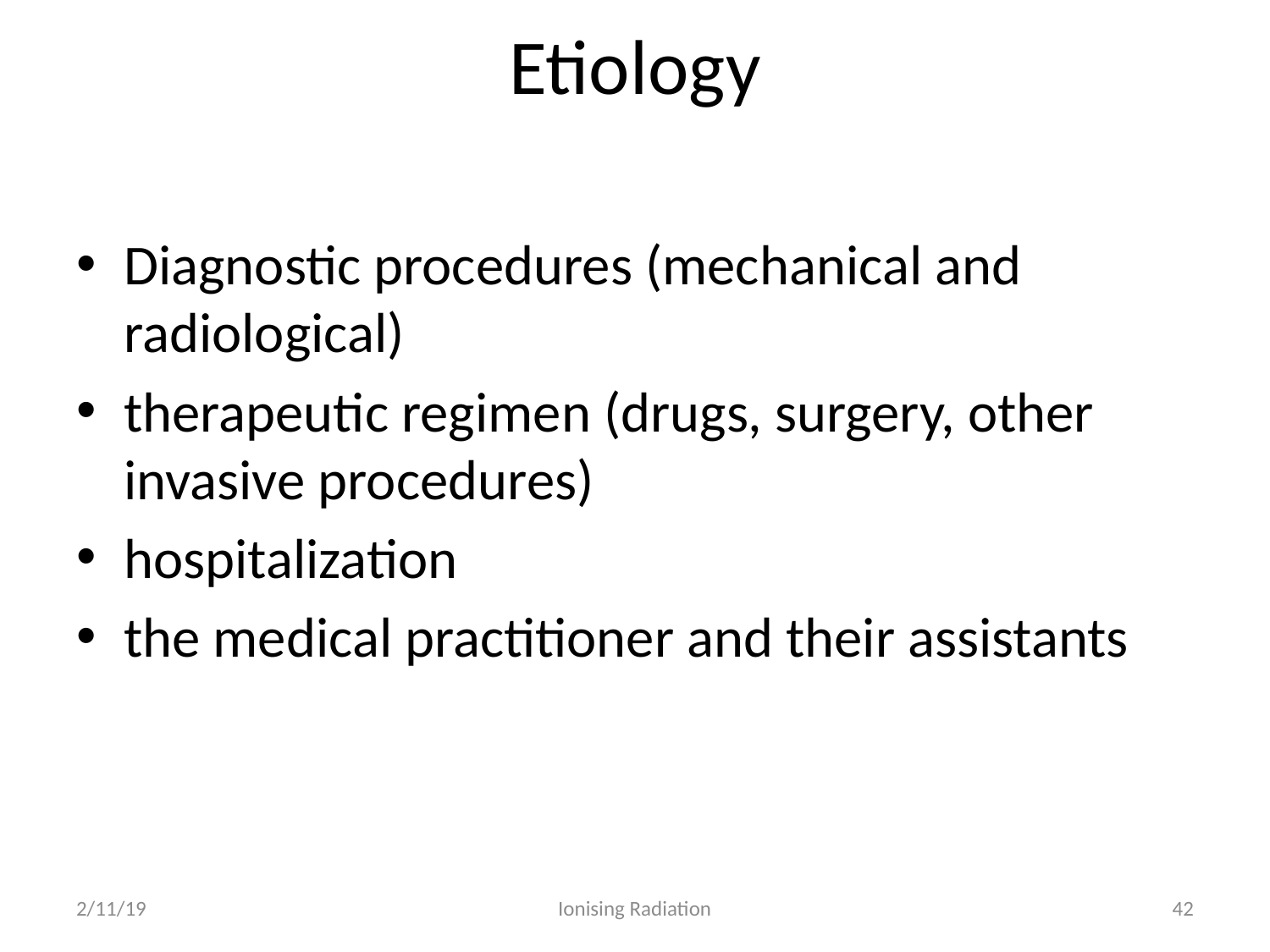

# Etiology
Diagnostic procedures (mechanical and radiological)
therapeutic regimen (drugs, surgery, other invasive procedures)
hospitalization
the medical practitioner and their assistants
2/11/19
Ionising Radiation
42